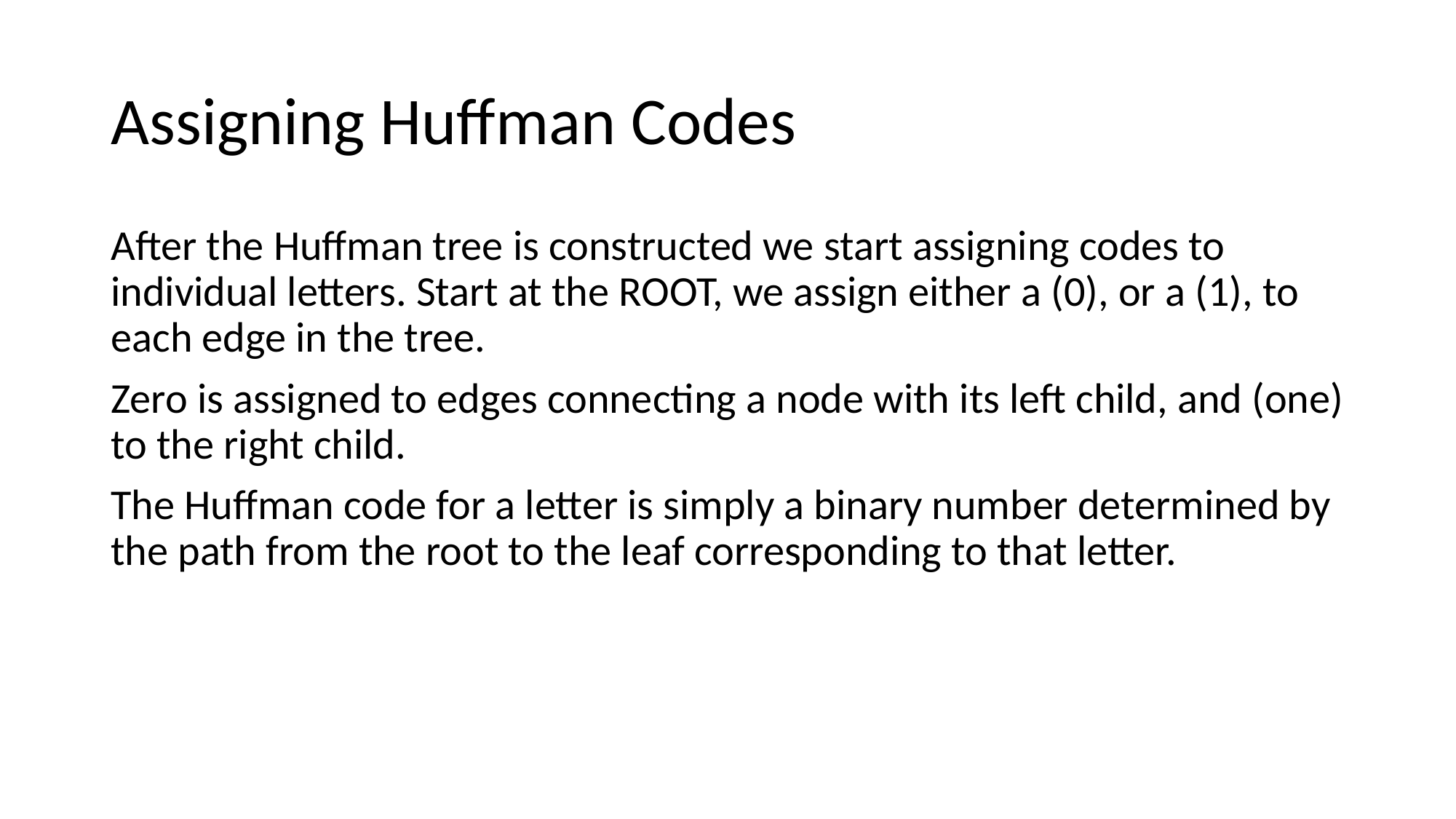

# Assigning Huffman Codes
After the Huffman tree is constructed we start assigning codes to individual letters. Start at the ROOT, we assign either a (0), or a (1), to each edge in the tree.
Zero is assigned to edges connecting a node with its left child, and (one) to the right child.
The Huffman code for a letter is simply a binary number determined by the path from the root to the leaf corresponding to that letter.